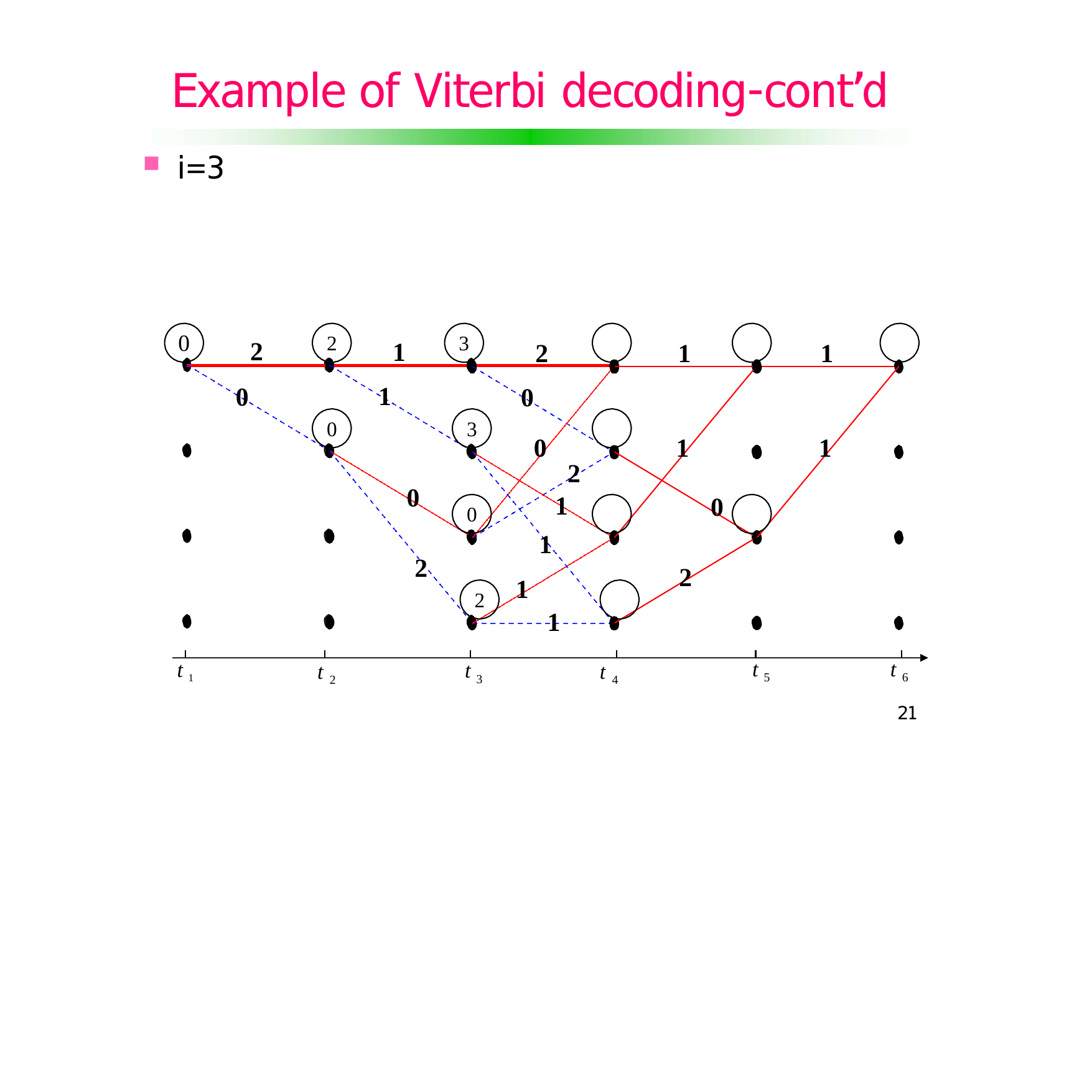

# Example of Viterbi decoding-cont’d
i=3

0
2
3
2
1
2
1
1

1
0
0

0
3
0
1
1

2
1
0
0

0
1

2
2
1

2
1

t
t
t 1
t

t
t
5
6
3
2
4
21